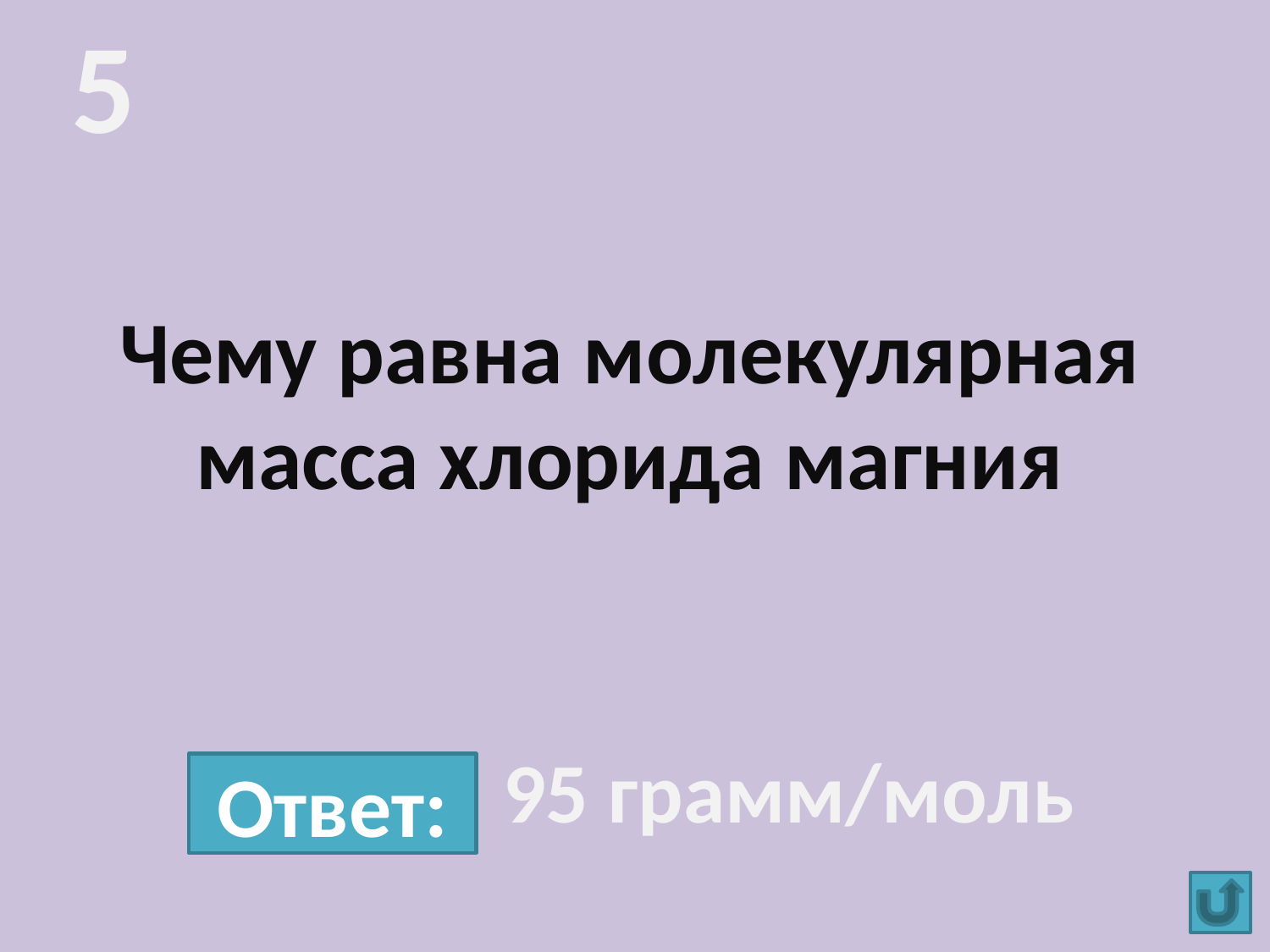

5
# Чему равна молекулярная масса хлорида магния
95 грамм/моль
Ответ: